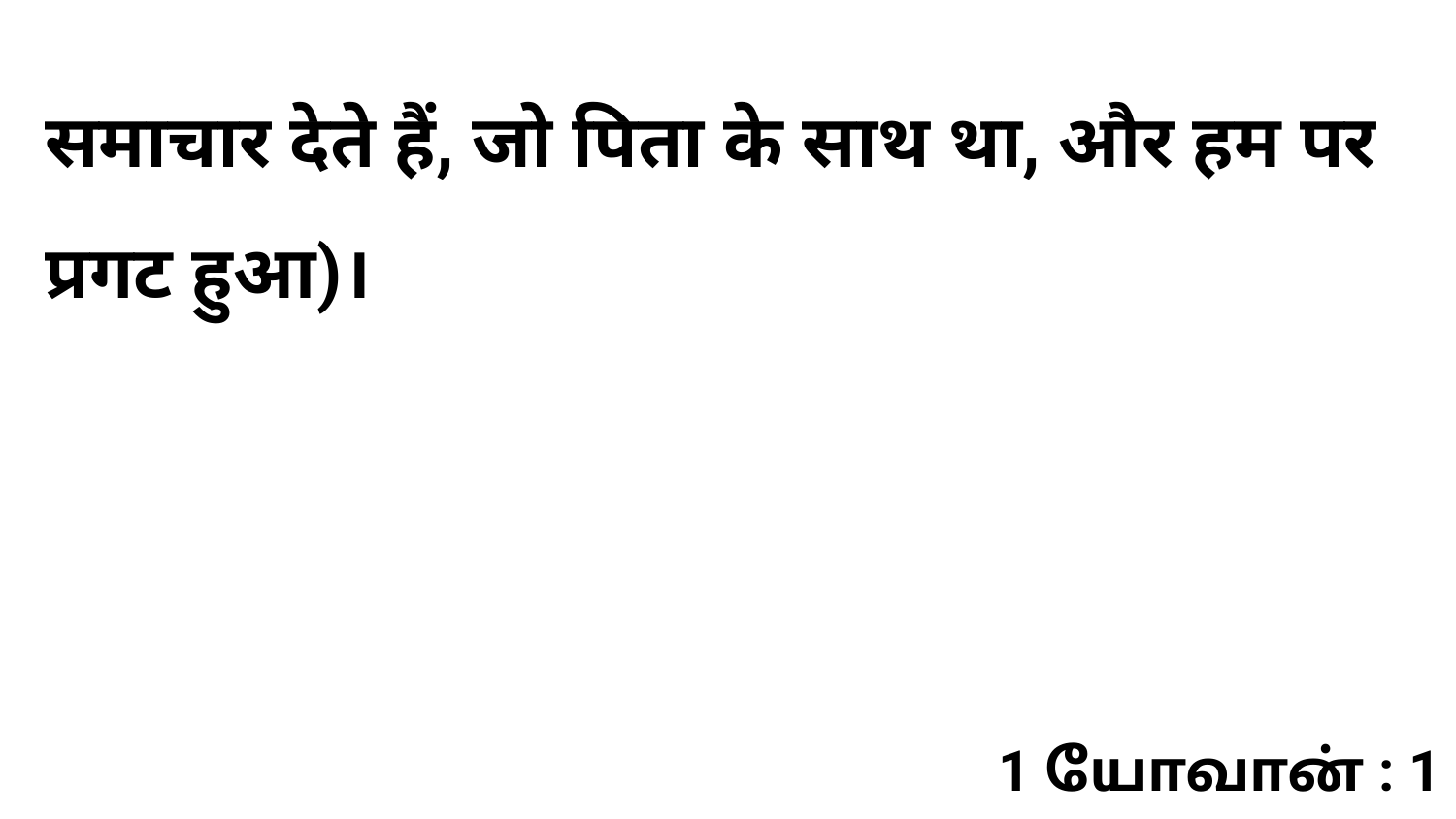

समाचार देते हैं, जो पिता के साथ था, और हम पर प्रगट हुआ)।
1 யோவான் : 1